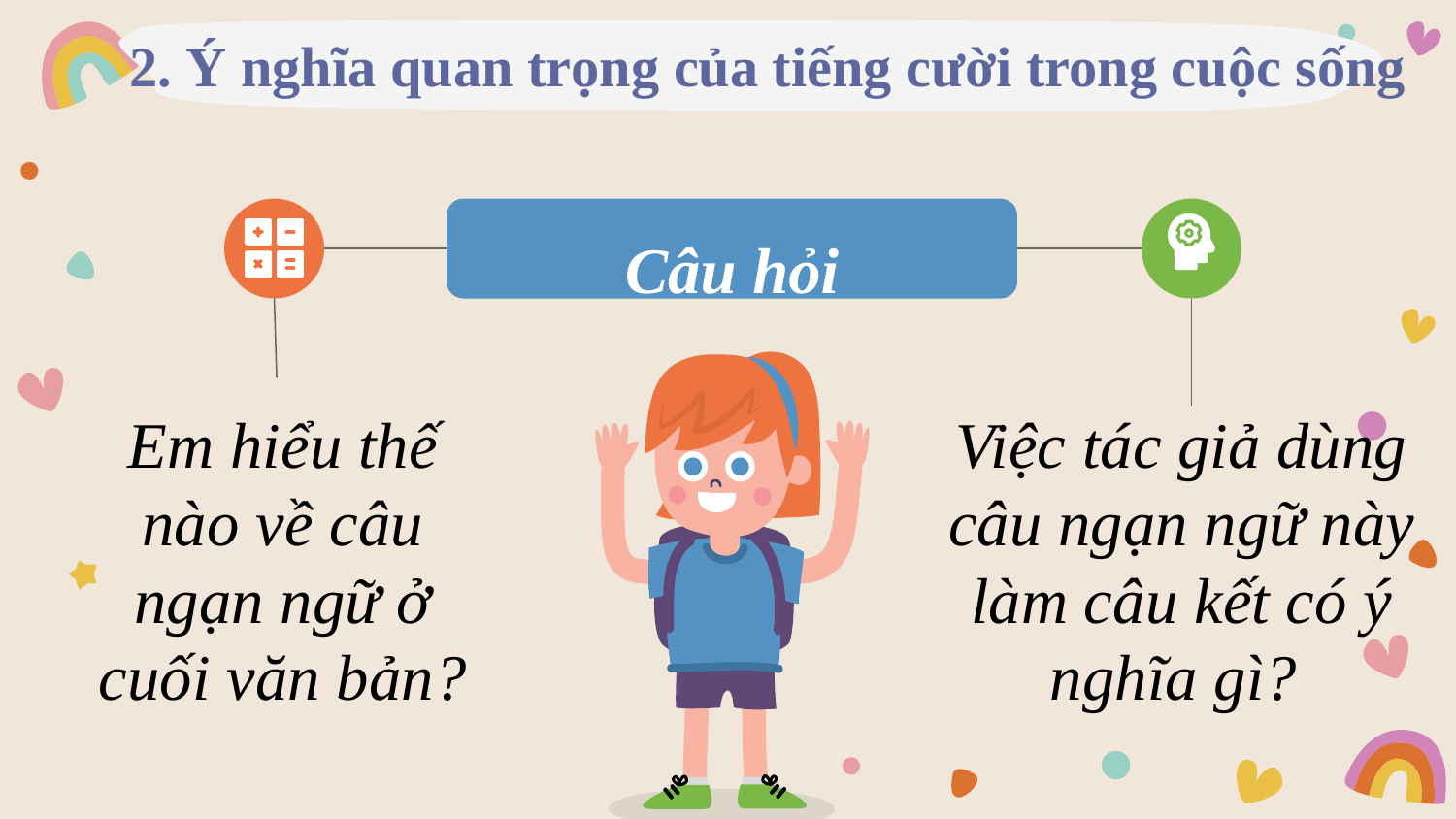

# 2. Ý nghĩa quan trọng của tiếng cười trong cuộc sống

Câu hỏi

Em hiểu thế nào về câu ngạn ngữ ở cuối văn bản?
Việc tác giả dùng câu ngạn ngữ này làm câu kết có ý nghĩa gì?